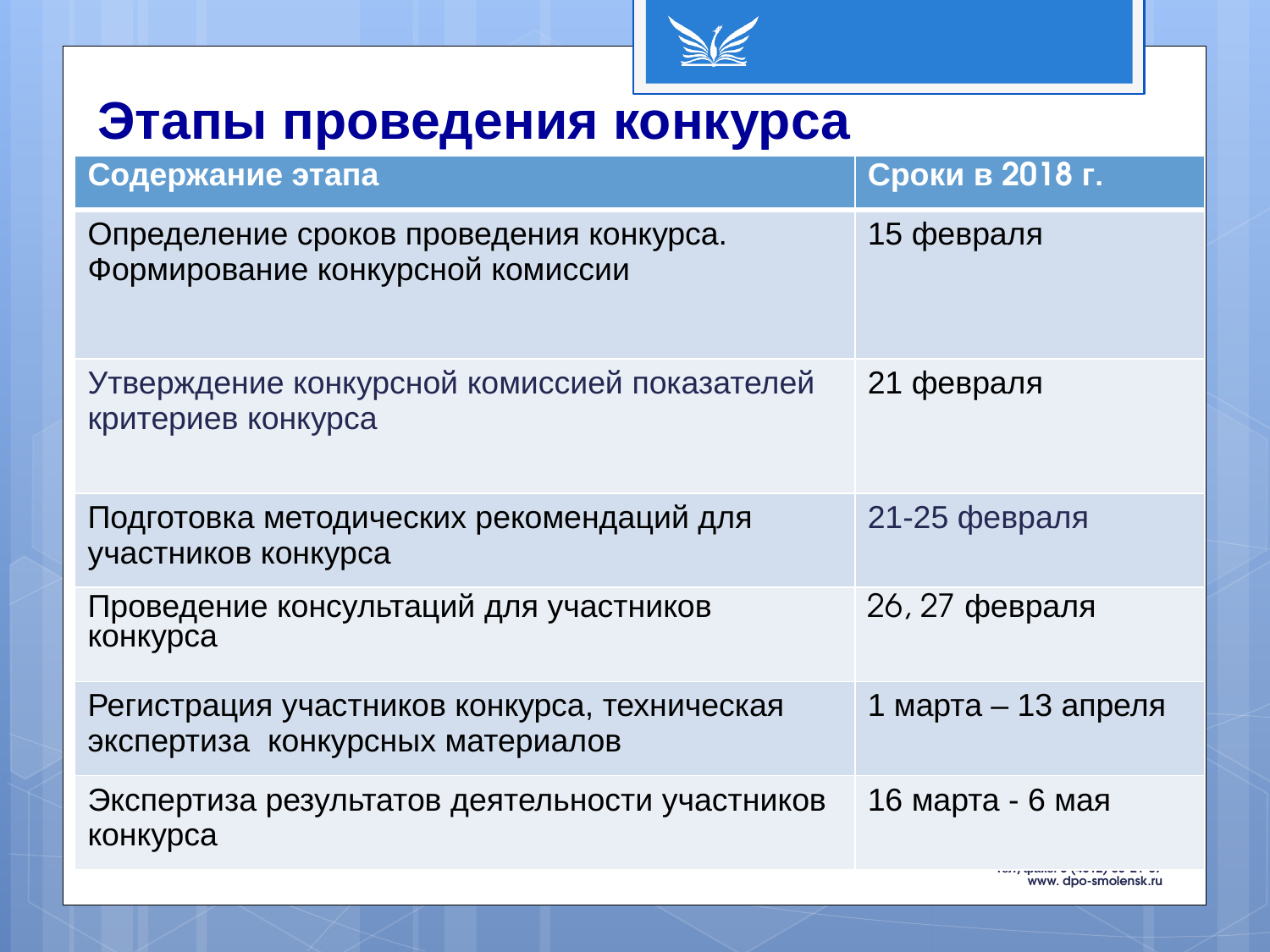

# Этапы проведения конкурса
| Содержание этапа | Сроки в 2018 г. |
| --- | --- |
| Определение сроков проведения конкурса. Формирование конкурсной комиссии | 15 февраля |
| Утверждение конкурсной комиссией показателей критериев конкурса | 21 февраля |
| Подготовка методических рекомендаций для участников конкурса | 21-25 февраля |
| Проведение консультаций для участников конкурса | 26, 27 февраля |
| Регистрация участников конкурса, техническая экспертиза конкурсных материалов | 1 марта – 13 апреля |
| Экспертиза результатов деятельности участников конкурса | 16 марта - 6 мая |